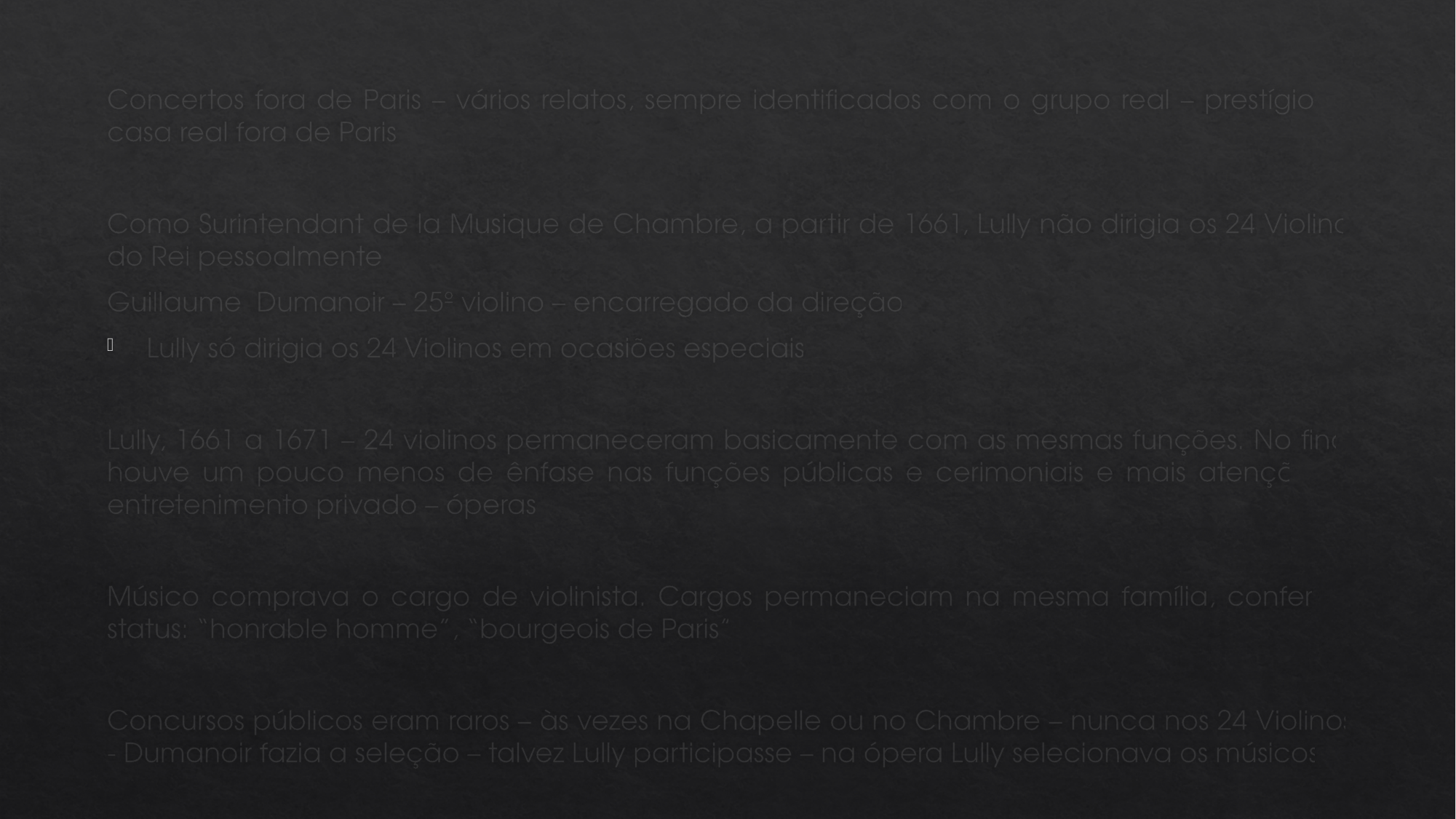

Concertos fora de Paris – vários relatos, sempre identificados com o grupo real – prestígio da casa real fora de Paris

Como Surintendant de la Musique de Chambre, a partir de 1661, Lully não dirigia os 24 Violinos do Rei pessoalmente
Guillaume  Dumanoir – 25º violino – encarregado da direção
Lully só dirigia os 24 Violinos em ocasiões especiais

Lully, 1661 a 1671 – 24 violinos permaneceram basicamente com as mesmas funções. No final, houve um pouco menos de ênfase nas funções públicas e cerimoniais e mais atenção ao entretenimento privado – óperas

Músico comprava o cargo de violinista. Cargos permaneciam na mesma família, conferiam status: “honrable homme”, “bourgeois de Paris”

Concursos públicos eram raros – às vezes na Chapelle ou no Chambre – nunca nos 24 Violinos  - Dumanoir fazia a seleção – talvez Lully participasse – na ópera Lully selecionava os músicos